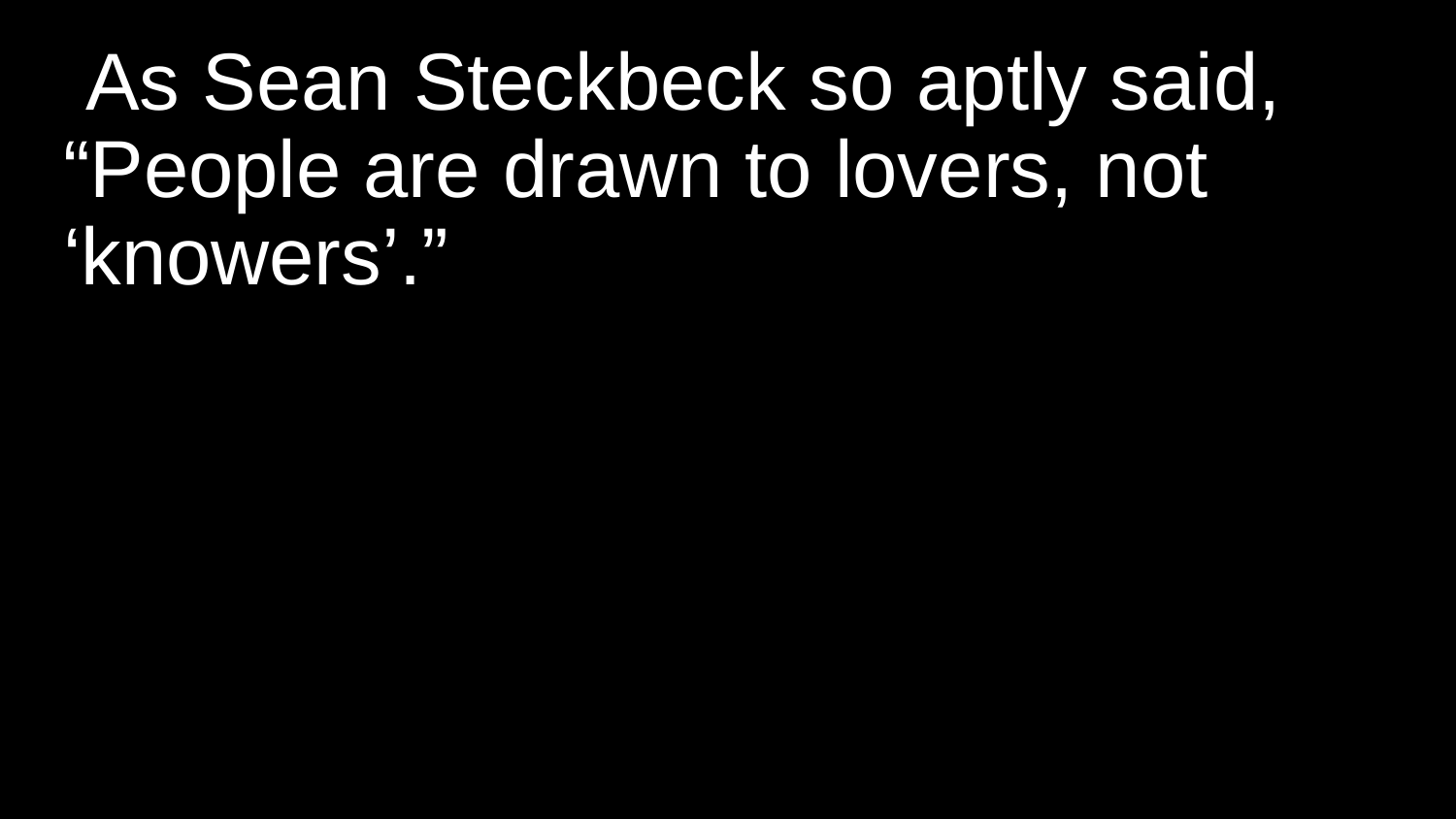

As Sean Steckbeck so aptly said, “People are drawn to lovers, not ‘knowers’.”